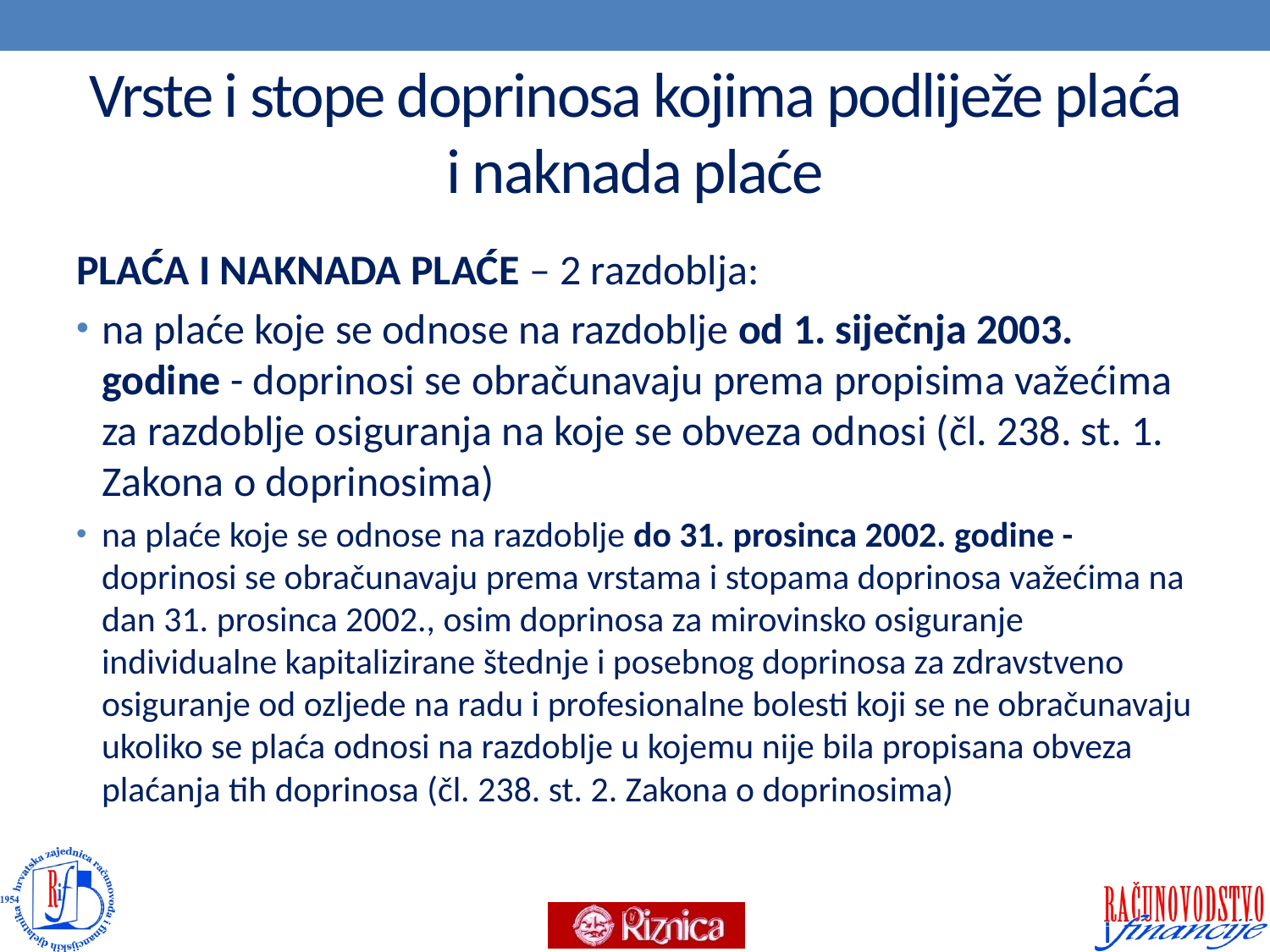

# Vrste i stope doprinosa kojima podliježe plaća i naknada plaće
PLAĆA I NAKNADA PLAĆE – 2 razdoblja:
na plaće koje se odnose na razdoblje od 1. siječnja 2003. godine - doprinosi se obračunavaju prema propisima važećima za razdoblje osiguranja na koje se obveza odnosi (čl. 238. st. 1. Zakona o doprinosima)
na plaće koje se odnose na razdoblje do 31. prosinca 2002. godine - doprinosi se obračunavaju prema vrstama i stopama doprinosa važećima na dan 31. prosinca 2002., osim doprinosa za mirovinsko osiguranje individualne kapitalizirane štednje i posebnog doprinosa za zdravstveno osiguranje od ozljede na radu i profesionalne bolesti koji se ne obračunavaju ukoliko se plaća odnosi na razdoblje u kojemu nije bila propisana obveza plaćanja tih doprinosa (čl. 238. st. 2. Zakona o doprinosima)